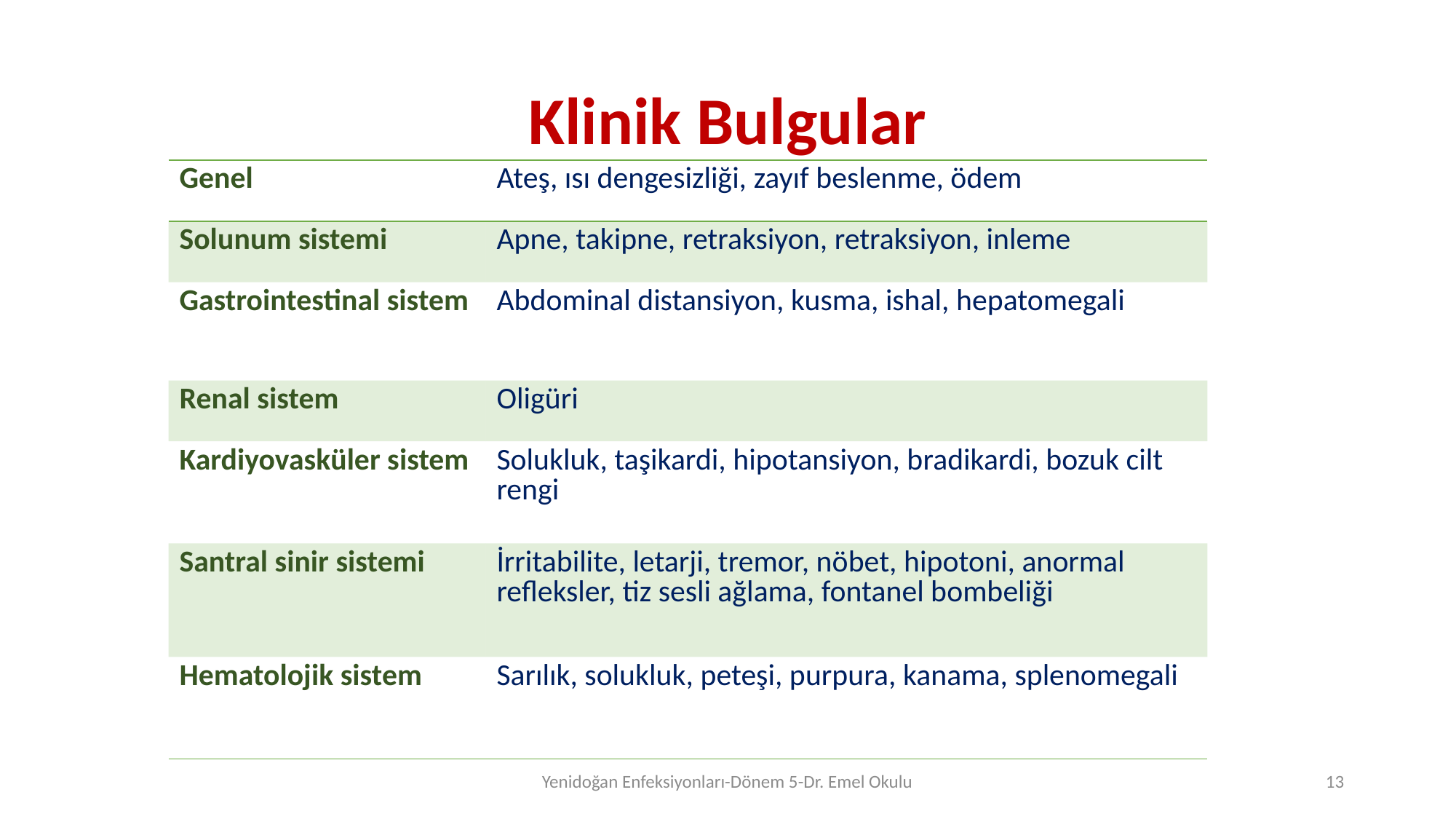

# Klinik Bulgular
| Genel | Ateş, ısı dengesizliği, zayıf beslenme, ödem |
| --- | --- |
| Solunum sistemi | Apne, takipne, retraksiyon, retraksiyon, inleme |
| Gastrointestinal sistem | Abdominal distansiyon, kusma, ishal, hepatomegali |
| Renal sistem | Oligüri |
| Kardiyovasküler sistem | Solukluk, taşikardi, hipotansiyon, bradikardi, bozuk cilt rengi |
| Santral sinir sistemi | İrritabilite, letarji, tremor, nöbet, hipotoni, anormal refleksler, tiz sesli ağlama, fontanel bombeliği |
| Hematolojik sistem | Sarılık, solukluk, peteşi, purpura, kanama, splenomegali |

Yenidoğan Enfeksiyonları-Dönem 5-Dr. Emel Okulu
13